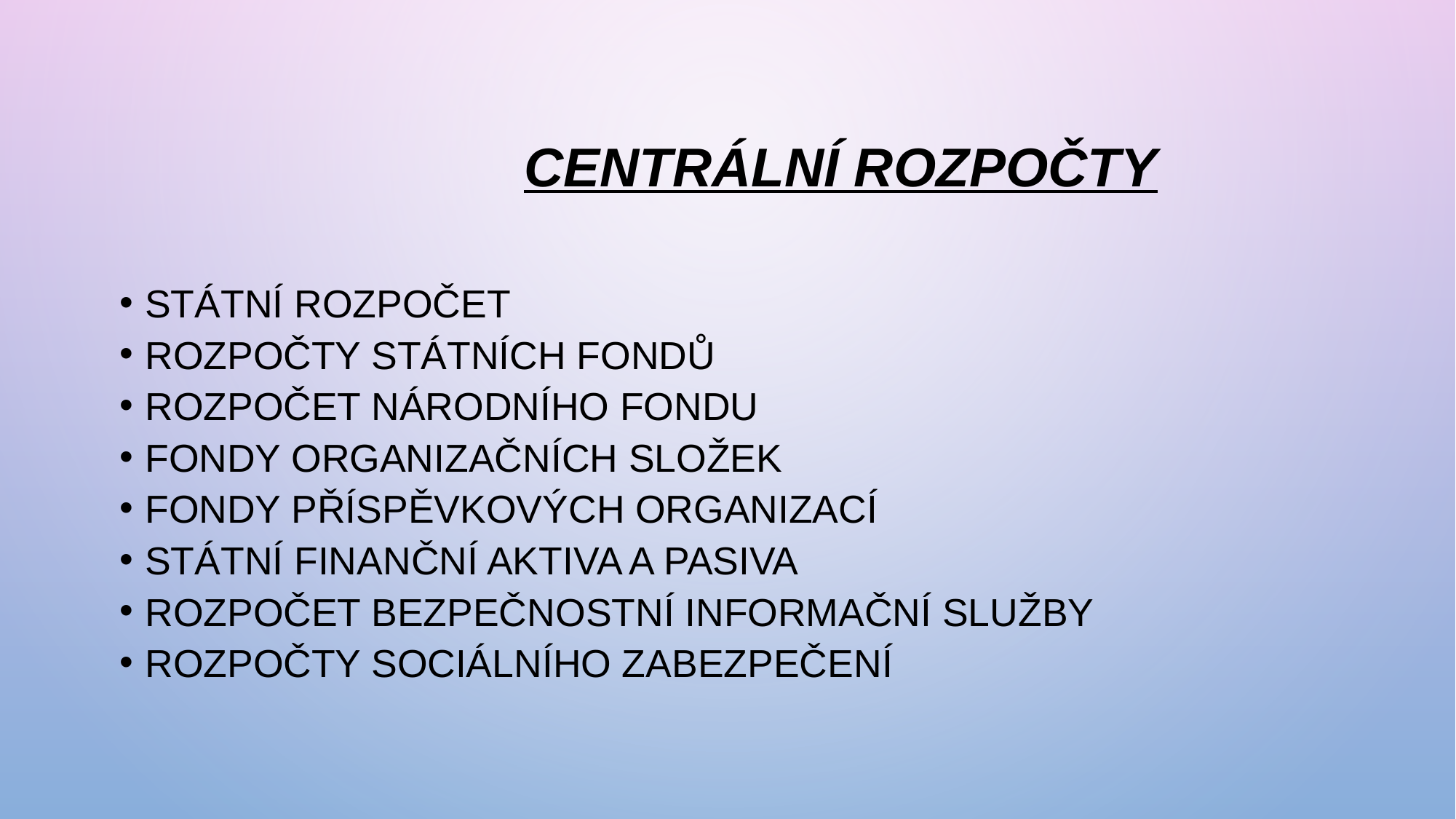

# Centrální rozpočty
Státní rozpočet
Rozpočty státních fondů
Rozpočet Národního fondu
Fondy organizačních složek
Fondy příspěvkových organizací
Státní finanční aktiva a pasiva
Rozpočet bezpečnostní informační služby
Rozpočty sociálního zabezpečení